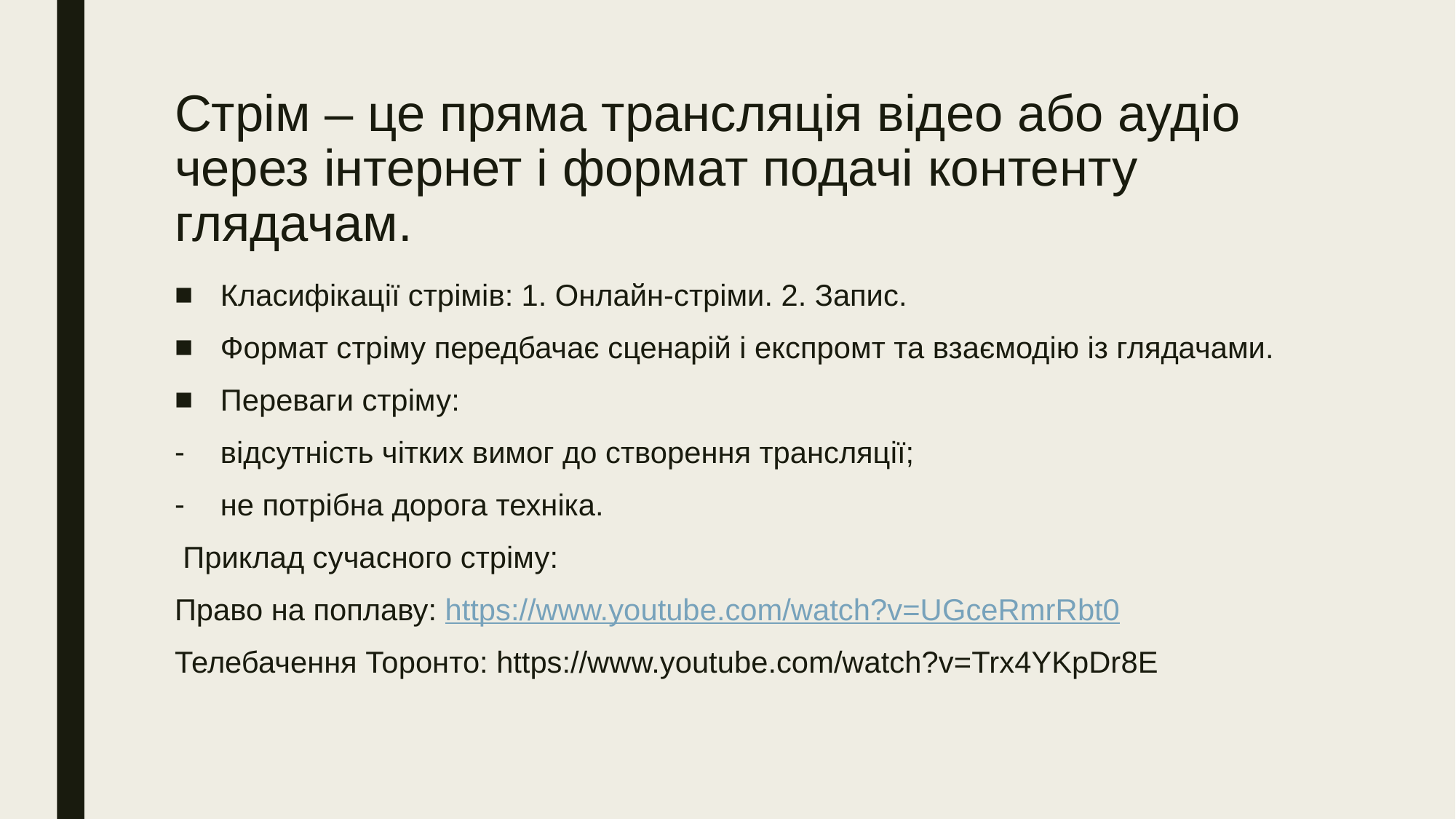

# Стрім – це пряма трансляція відео або аудіо через інтернет і формат подачі контенту глядачам.
Класифікації стрімів: 1. Онлайн-стріми. 2. Запис.
Формат стріму передбачає сценарій і експромт та взаємодію із глядачами.
Переваги стріму:
відсутність чітких вимог до створення трансляції;
не потрібна дорога техніка.
 Приклад сучасного стріму:
Право на поплаву: https://www.youtube.com/watch?v=UGceRmrRbt0
Телебачення Торонто: https://www.youtube.com/watch?v=Trx4YKpDr8E